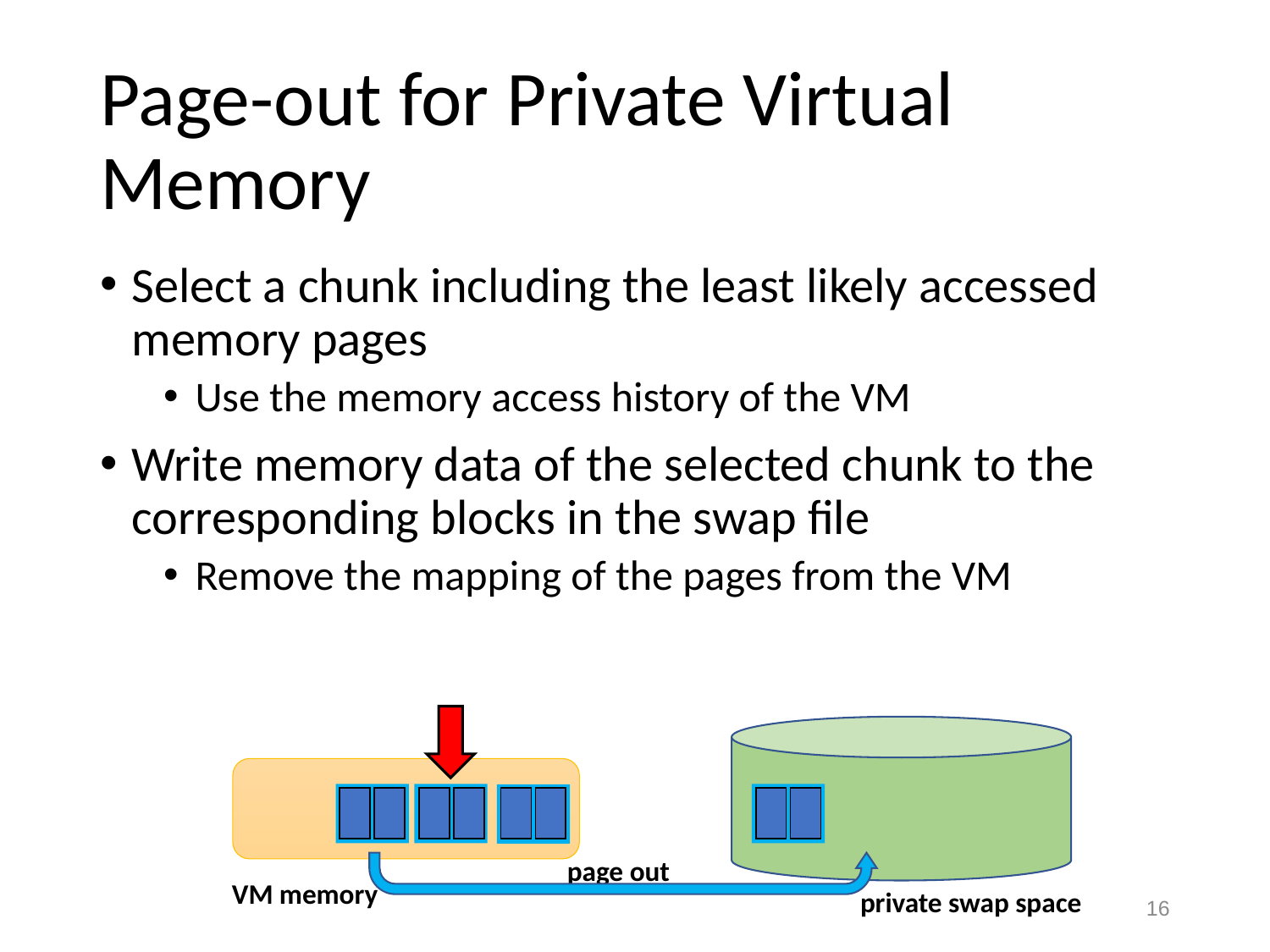

# Page-out for Private Virtual Memory
Select a chunk including the least likely accessed memory pages
Use the memory access history of the VM
Write memory data of the selected chunk to the corresponding blocks in the swap file
Remove the mapping of the pages from the VM

|  |
| --- |
|  |
| --- |
|  |
| --- |
|  |
| --- |
|  |
| --- |
|  |
| --- |
|  |
| --- |
|  |
| --- |
page out

VM memory
private swap space
16